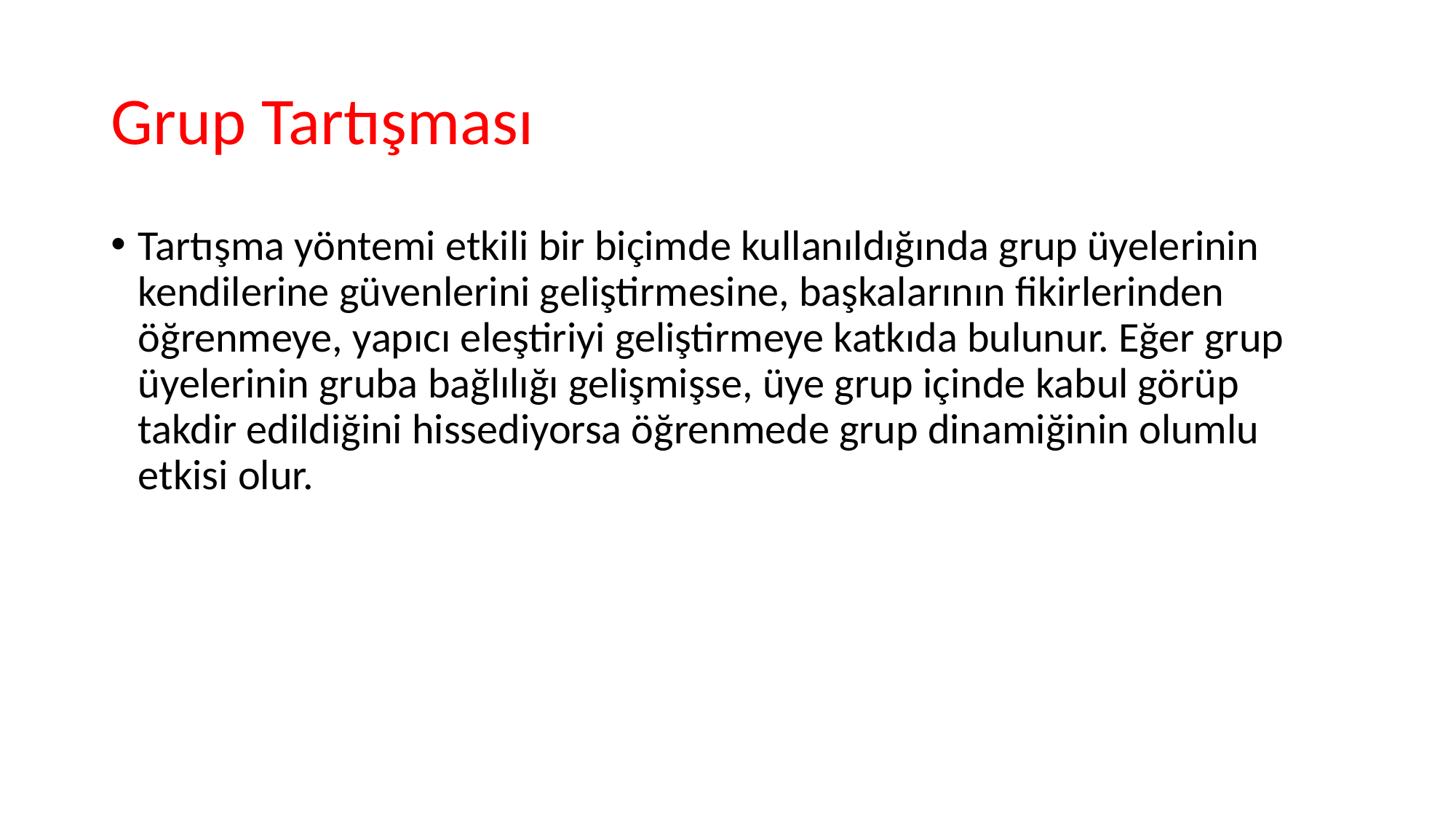

# Grup Tartışması
Tartışma yöntemi etkili bir biçimde kullanıldığında grup üyelerinin kendilerine güvenlerini geliştirmesine, başkalarının fikirlerinden öğrenmeye, yapıcı eleştiriyi geliştirmeye katkıda bulunur. Eğer grup üyelerinin gruba bağlılığı gelişmişse, üye grup içinde kabul görüp takdir edildiğini hissediyorsa öğrenmede grup dinamiğinin olumlu etkisi olur.